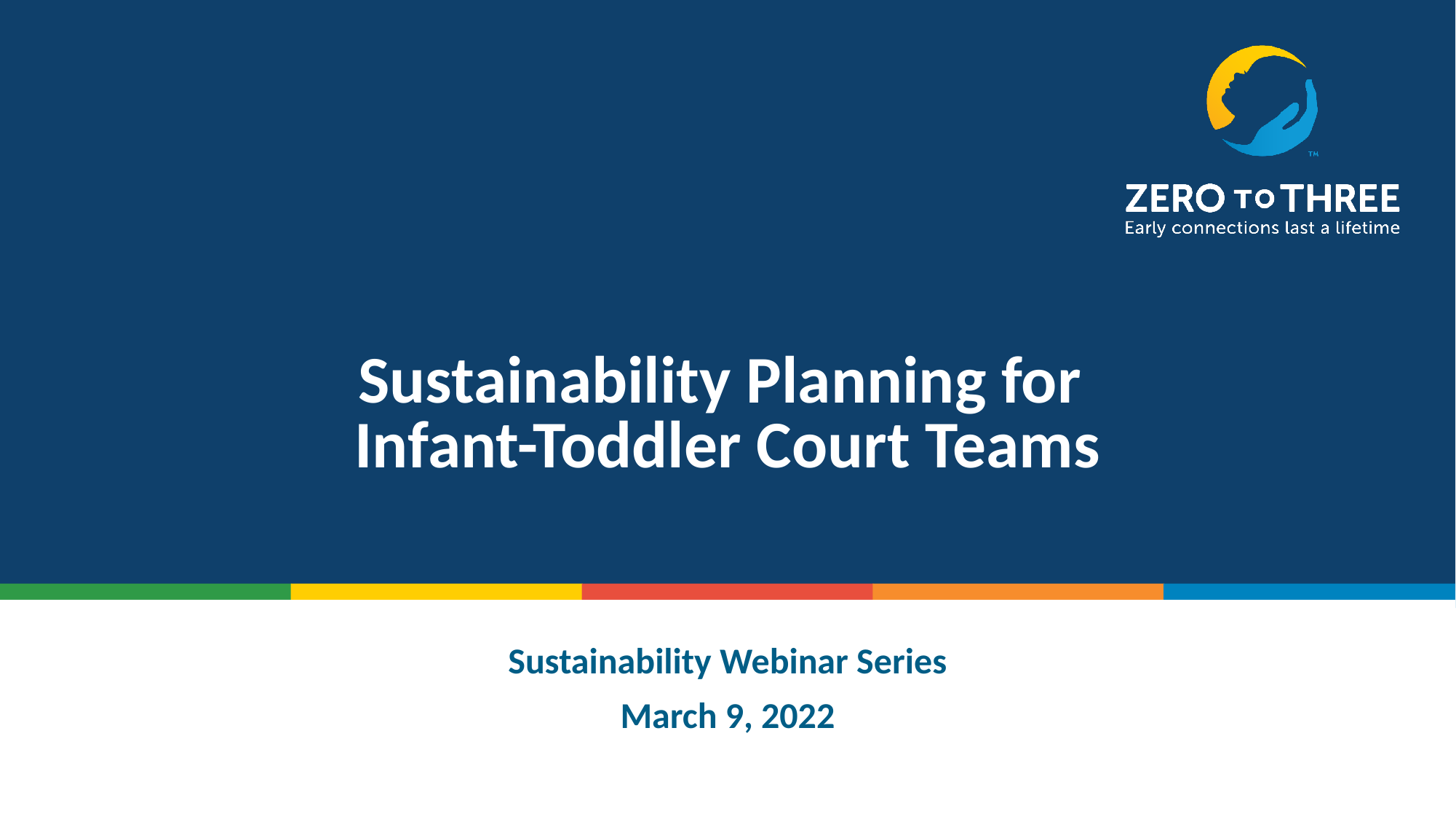

# Sustainability Planning for Infant-Toddler Court Teams
Sustainability Webinar Series
March 9, 2022